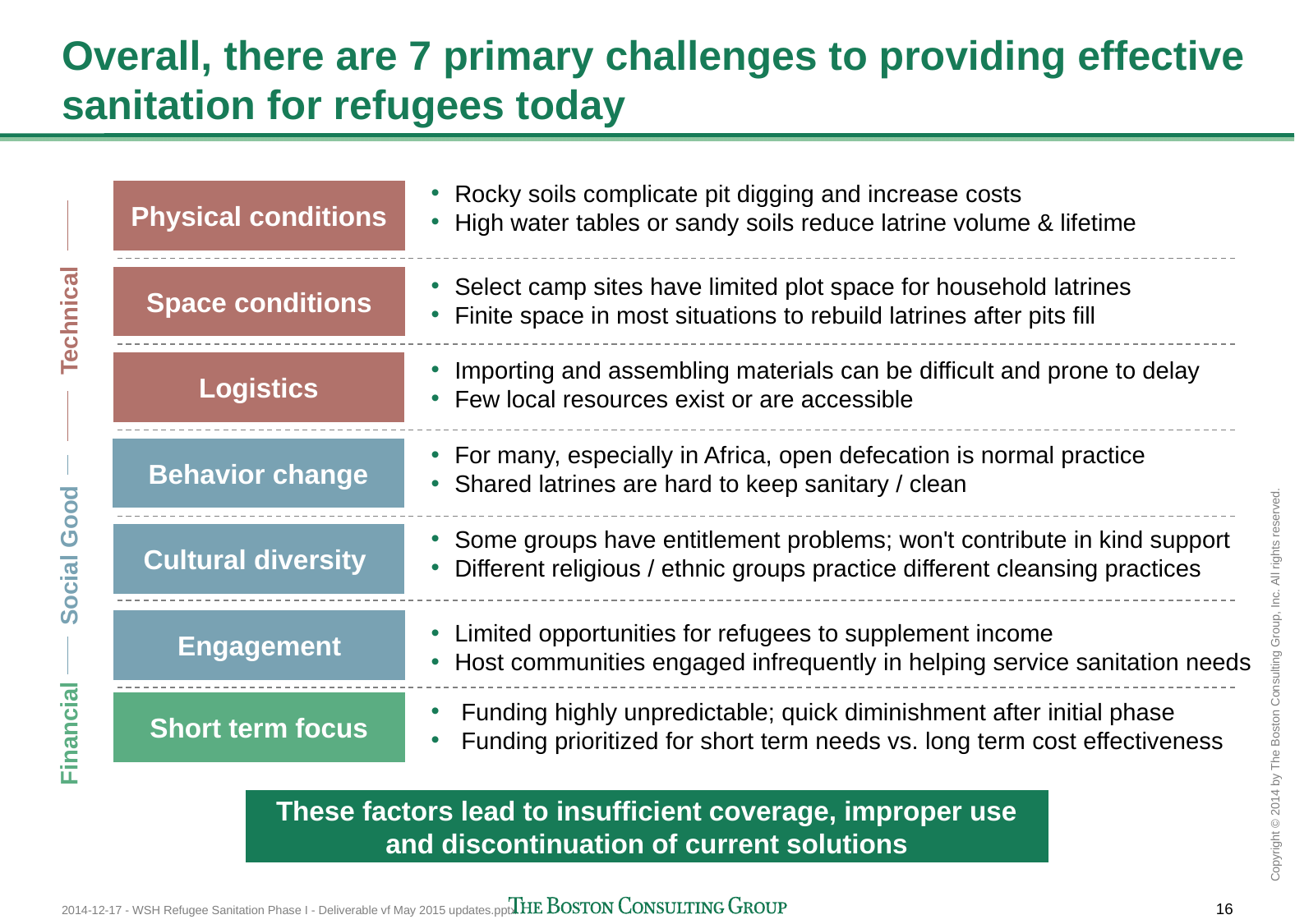

# Overall, there are 7 primary challenges to providing effective sanitation for refugees today
Rocky soils complicate pit digging and increase costs
High water tables or sandy soils reduce latrine volume & lifetime
Physical conditions
Select camp sites have limited plot space for household latrines
Finite space in most situations to rebuild latrines after pits fill
Space conditions
Technical
Importing and assembling materials can be difficult and prone to delay
Few local resources exist or are accessible
Logistics
For many, especially in Africa, open defecation is normal practice
Shared latrines are hard to keep sanitary / clean
Behavior change
Some groups have entitlement problems; won't contribute in kind support
Different religious / ethnic groups practice different cleansing practices
Social Good
Cultural diversity
Limited opportunities for refugees to supplement income
Host communities engaged infrequently in helping service sanitation needs
Engagement
 Funding highly unpredictable; quick diminishment after initial phase
 Funding prioritized for short term needs vs. long term cost effectiveness
Financial
Short term focus
These factors lead to insufficient coverage, improper use and discontinuation of current solutions